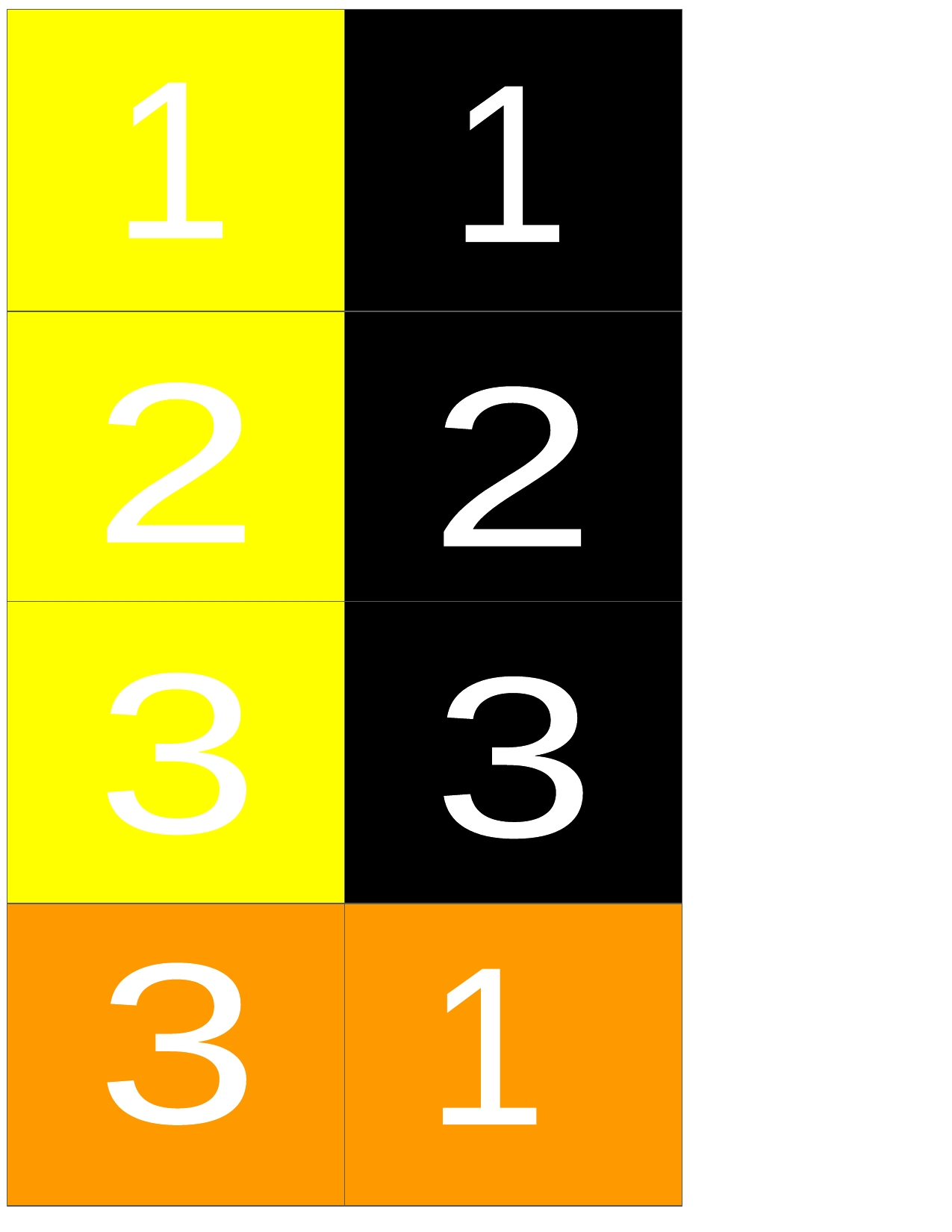

1
1

2
2
2

3
3

3
1